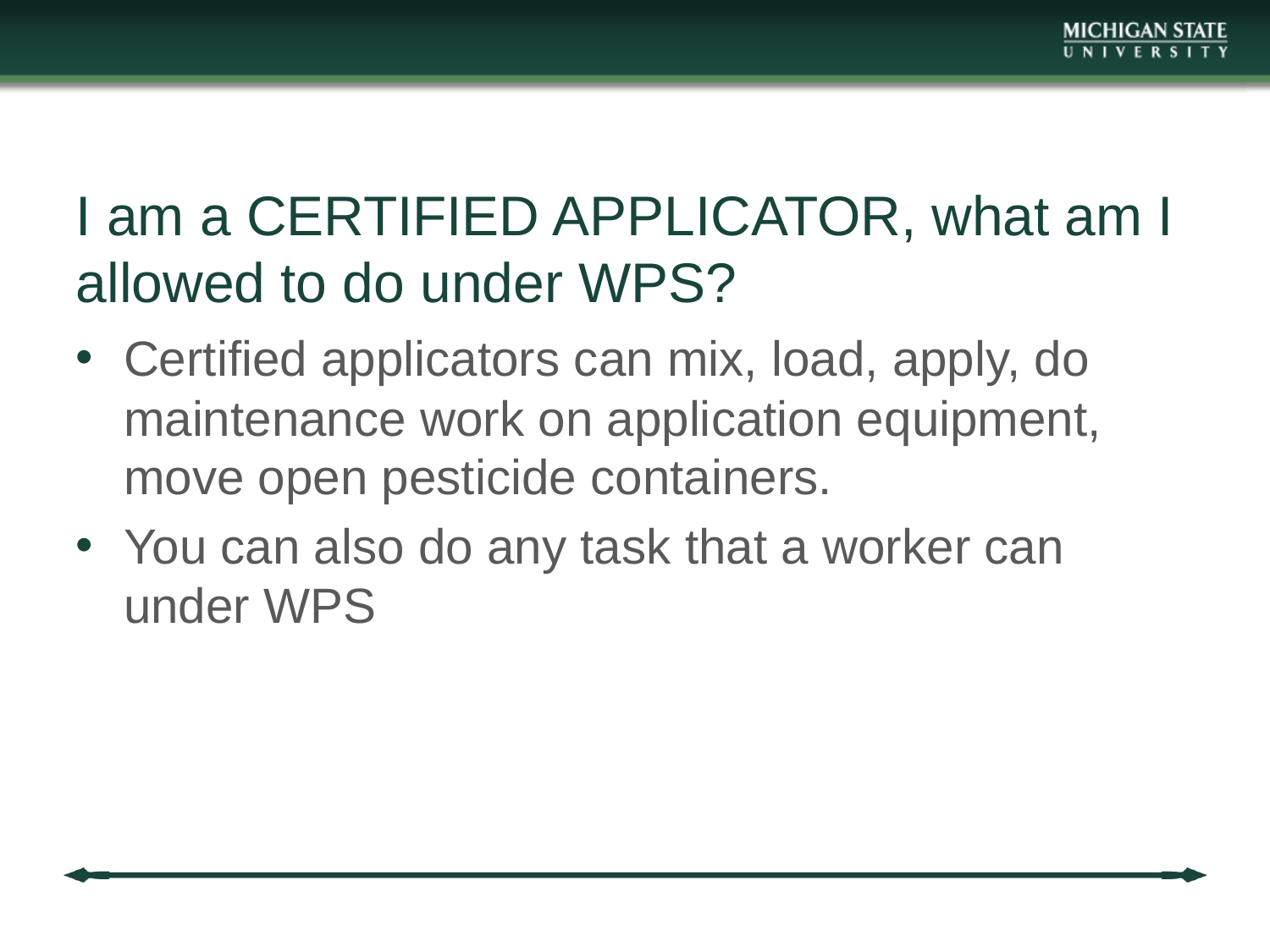

# I am a CERTIFIED APPLICATOR, what am I allowed to do under WPS?
Certified applicators can mix, load, apply, do maintenance work on application equipment, move open pesticide containers.
You can also do any task that a worker can under WPS